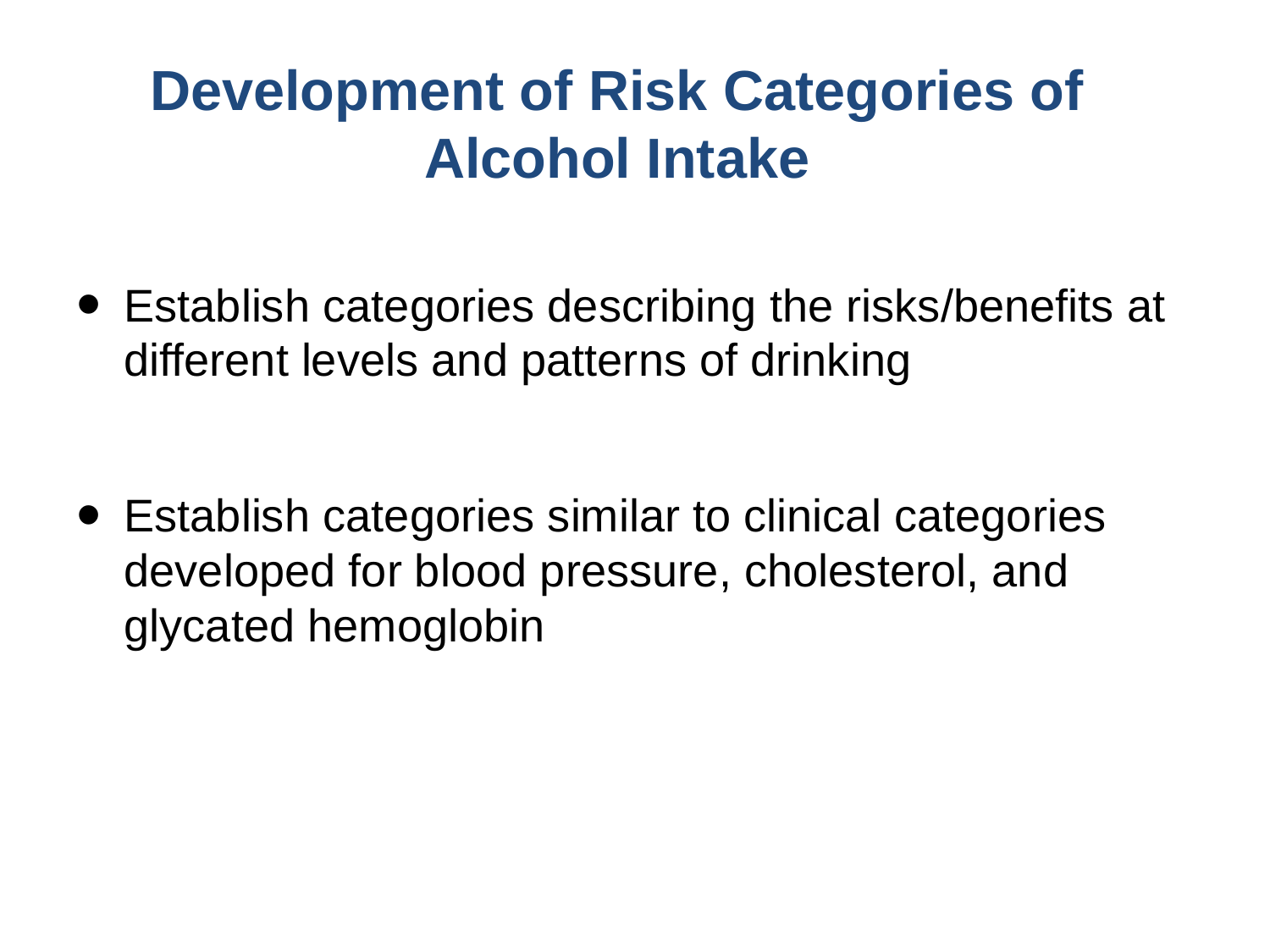

# Development of Risk Categories of Alcohol Intake

Establish categories describing the risks/benefits at different levels and patterns of drinking

Establish categories similar to clinical categories developed for blood pressure, cholesterol, and glycated hemoglobin